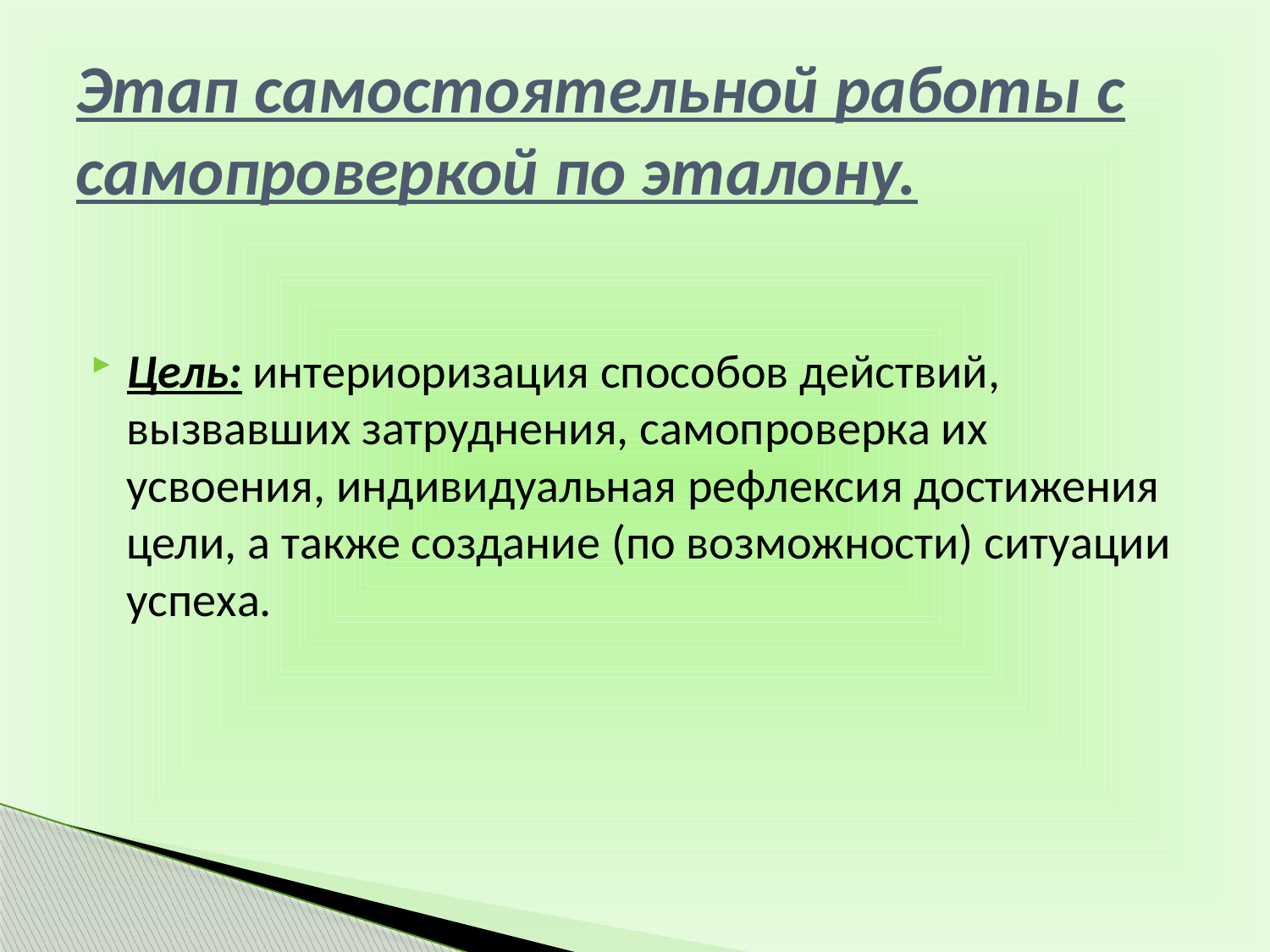

# Этап самостоятельной работы с самопроверкой по эталону.

Цель: интериоризация способов действий, вызвавших затруднения, самопроверка их усвоения, индивидуальная рефлексия достижения цели, а также создание (по возможности) ситуации успеха.